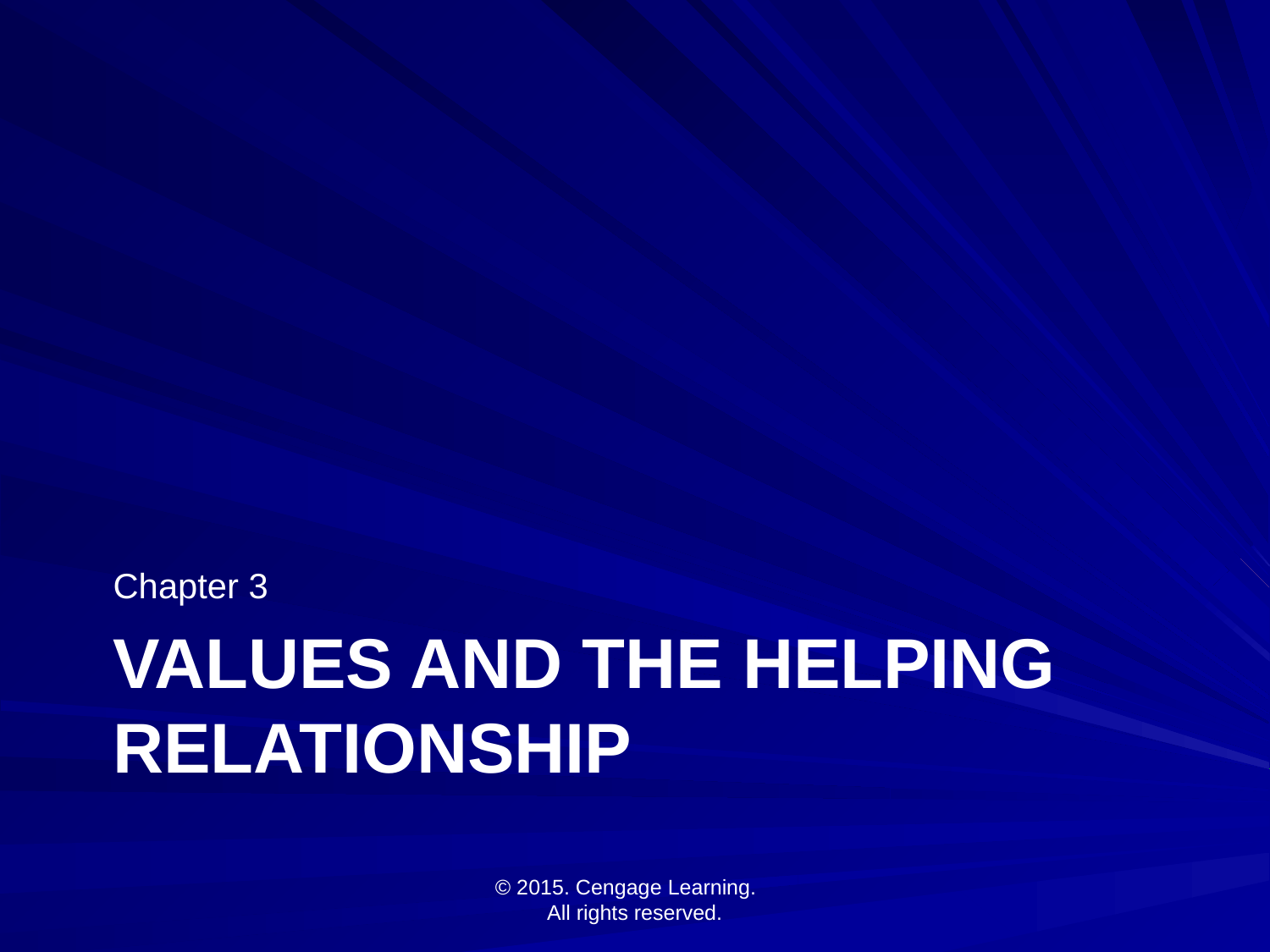

Chapter 3
# Values and the Helping Relationship
© 2015. Cengage Learning.
All rights reserved.